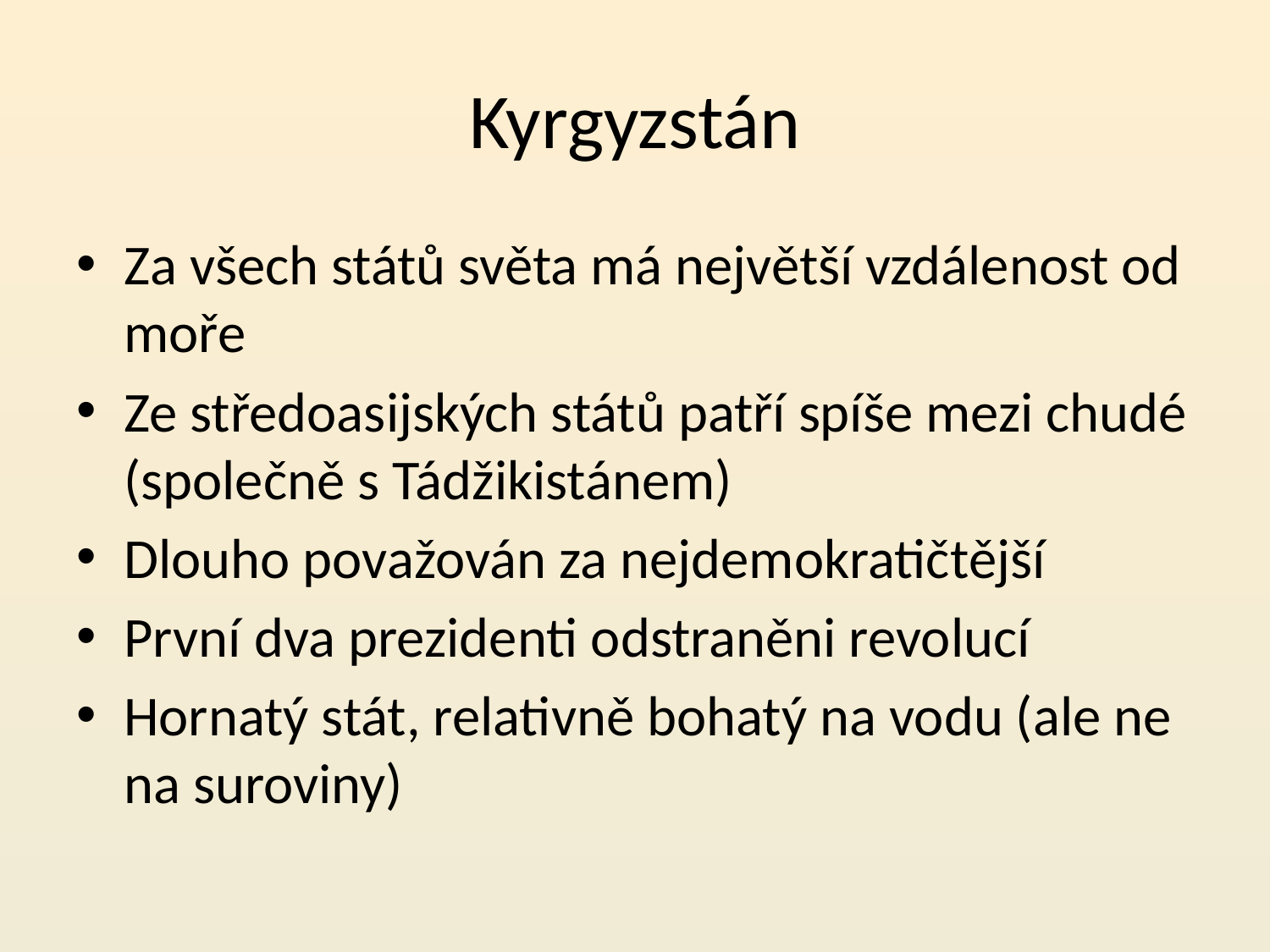

# Kyrgyzstán
Za všech států světa má největší vzdálenost od moře
Ze středoasijských států patří spíše mezi chudé (společně s Tádžikistánem)
Dlouho považován za nejdemokratičtější
První dva prezidenti odstraněni revolucí
Hornatý stát, relativně bohatý na vodu (ale ne na suroviny)